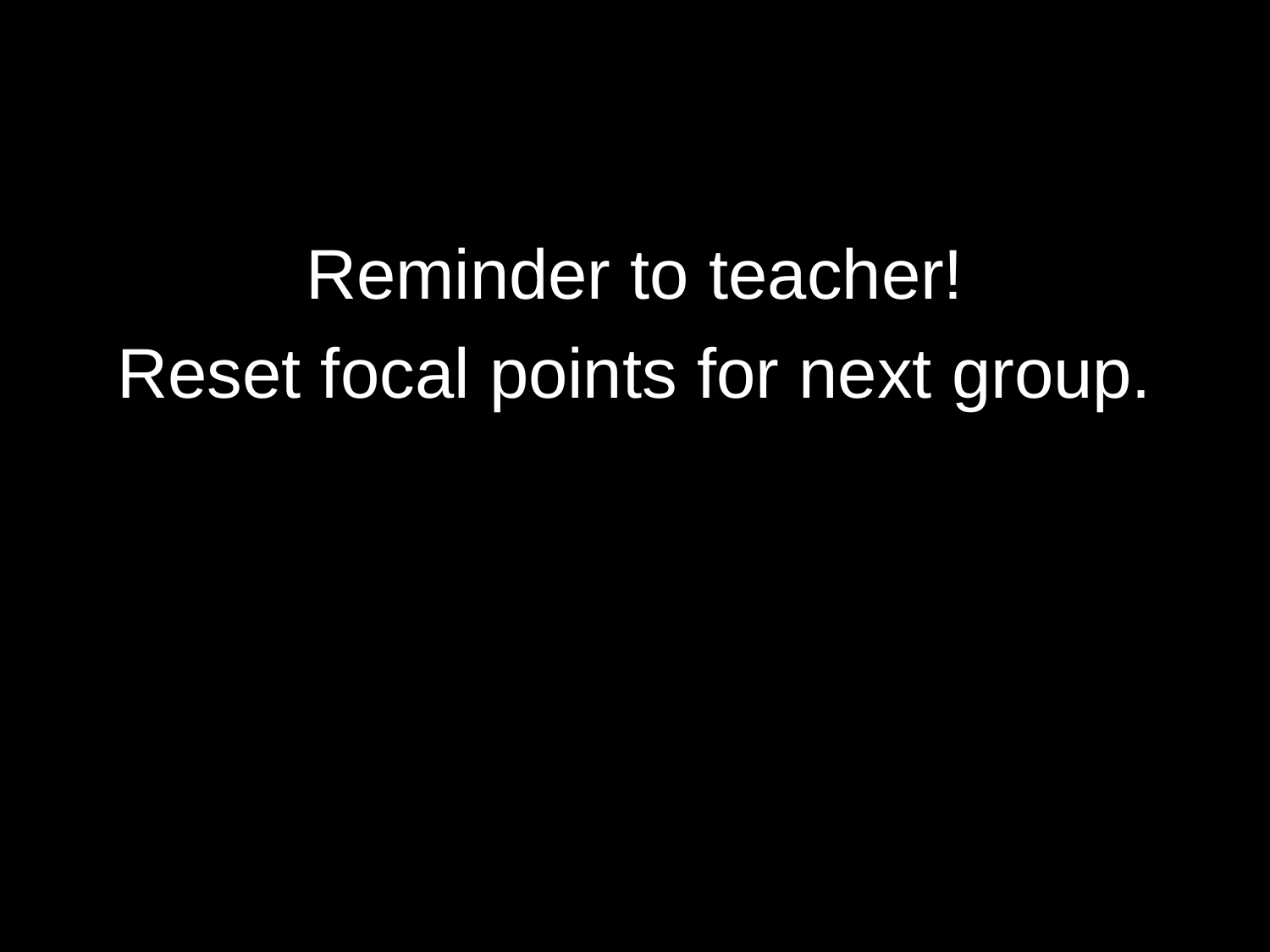

Reminder to teacher!
Reset focal points for next group.